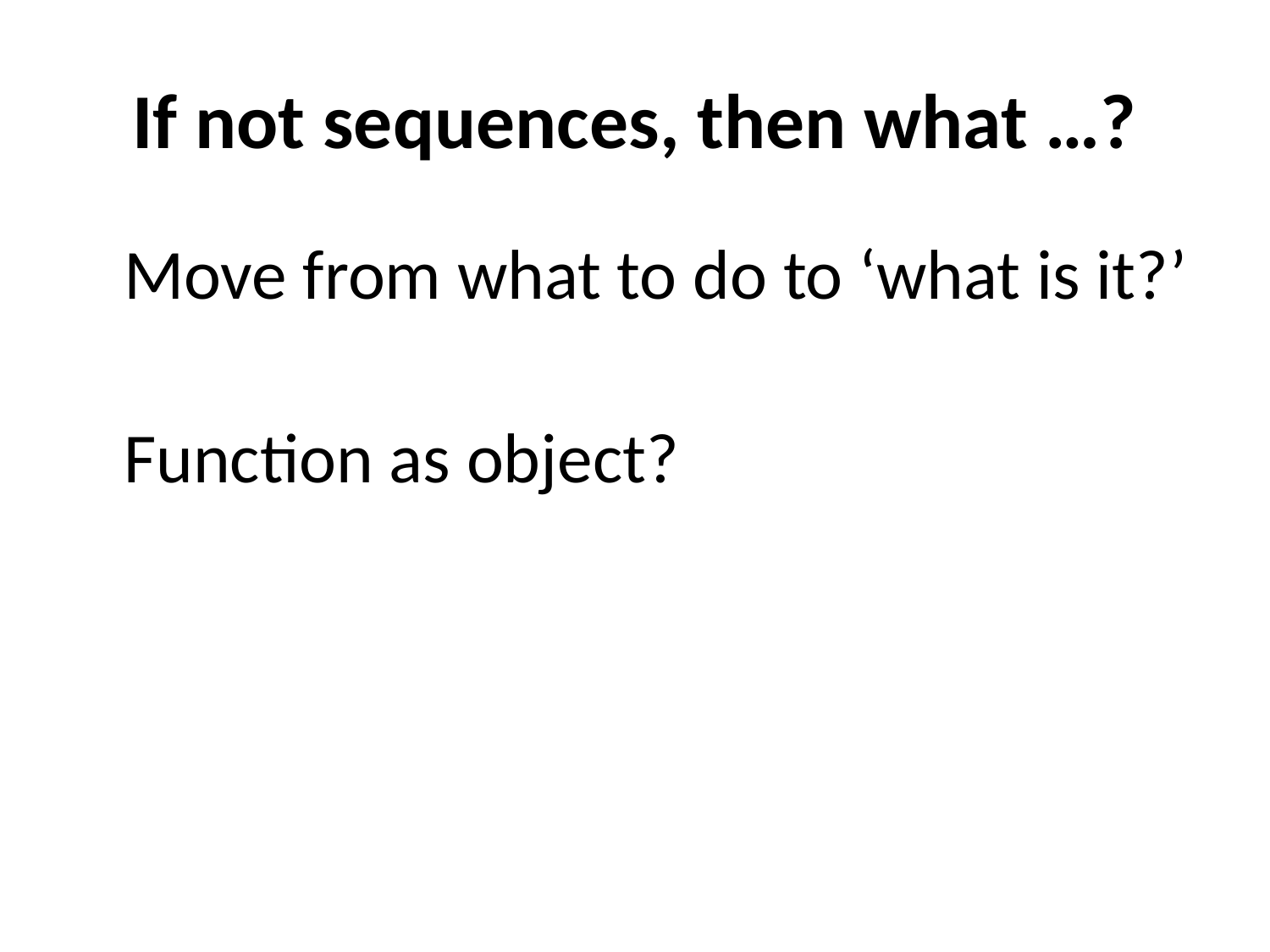

# If not sequences, then what …?
   Move from what to do to ‘what is it?’
   Function as object?